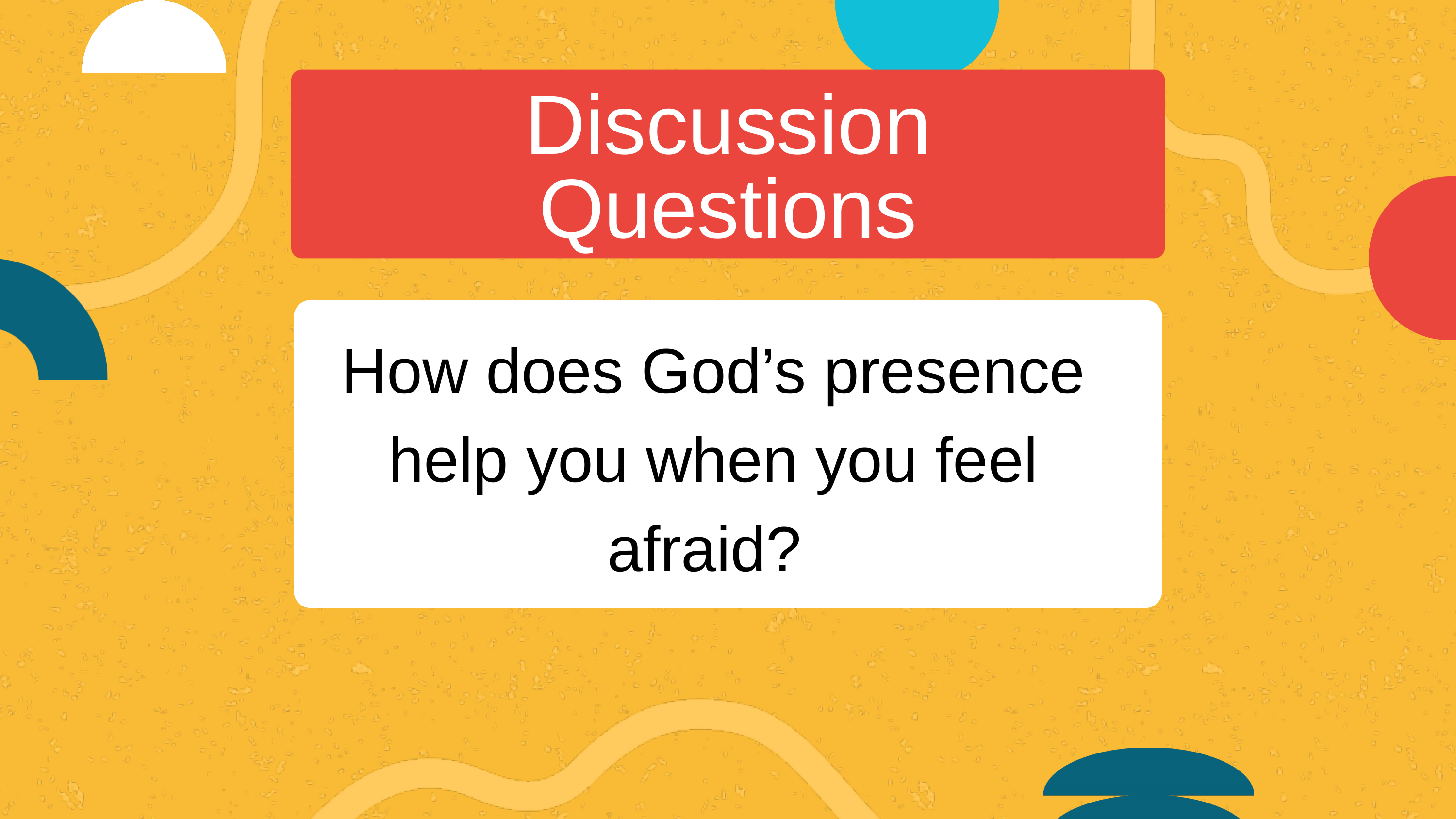

Discussion Questions

How does God’s presence help you when you feel afraid?